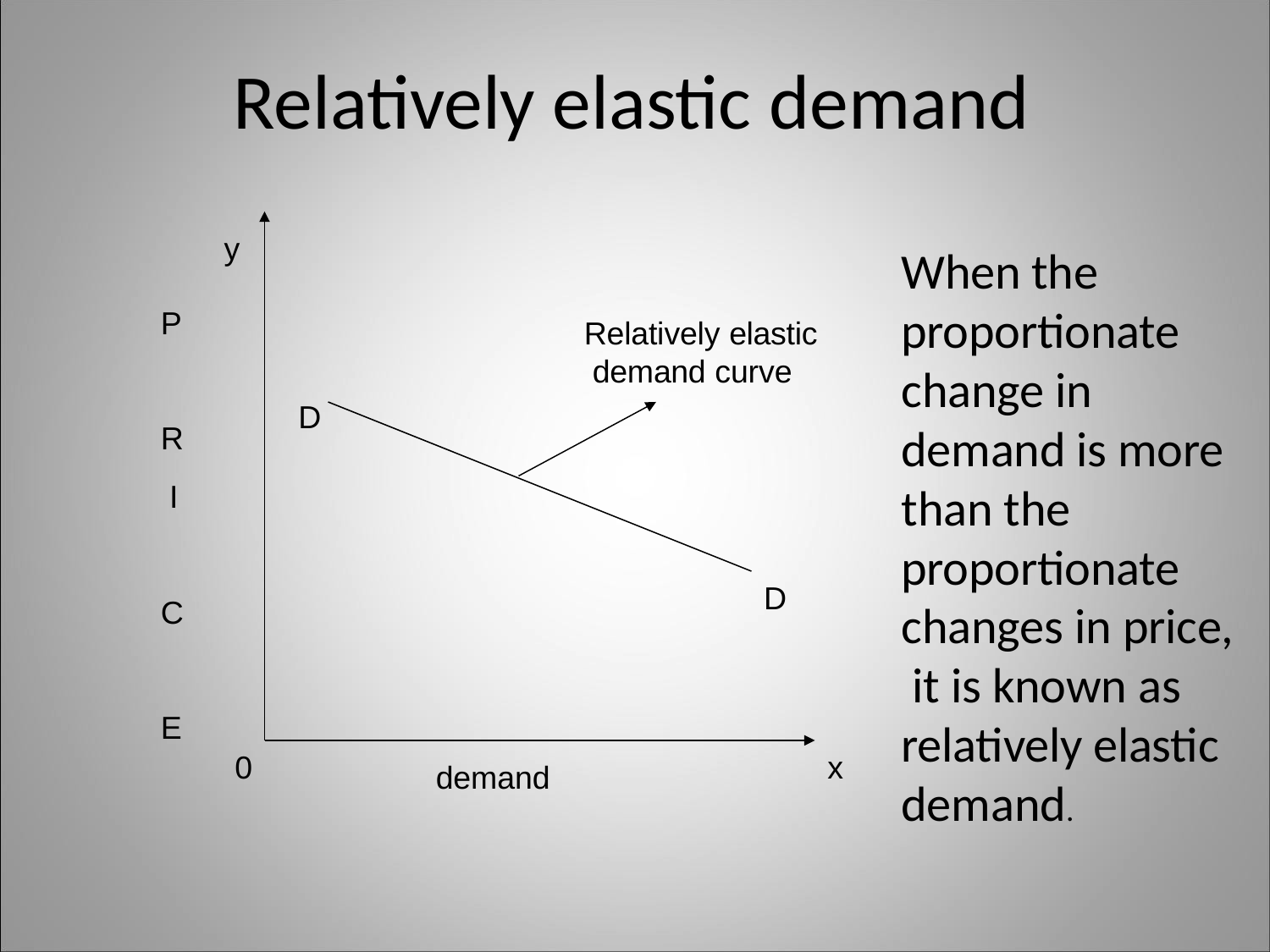

# Relatively elastic demand

y
When the  proportionate  change in  demand is more  than the  proportionate  changes in price,  it is known as  relatively elastic  demand.
P  R  I  C  E
Relatively elastic  demand curve
D
D
0
x
demand